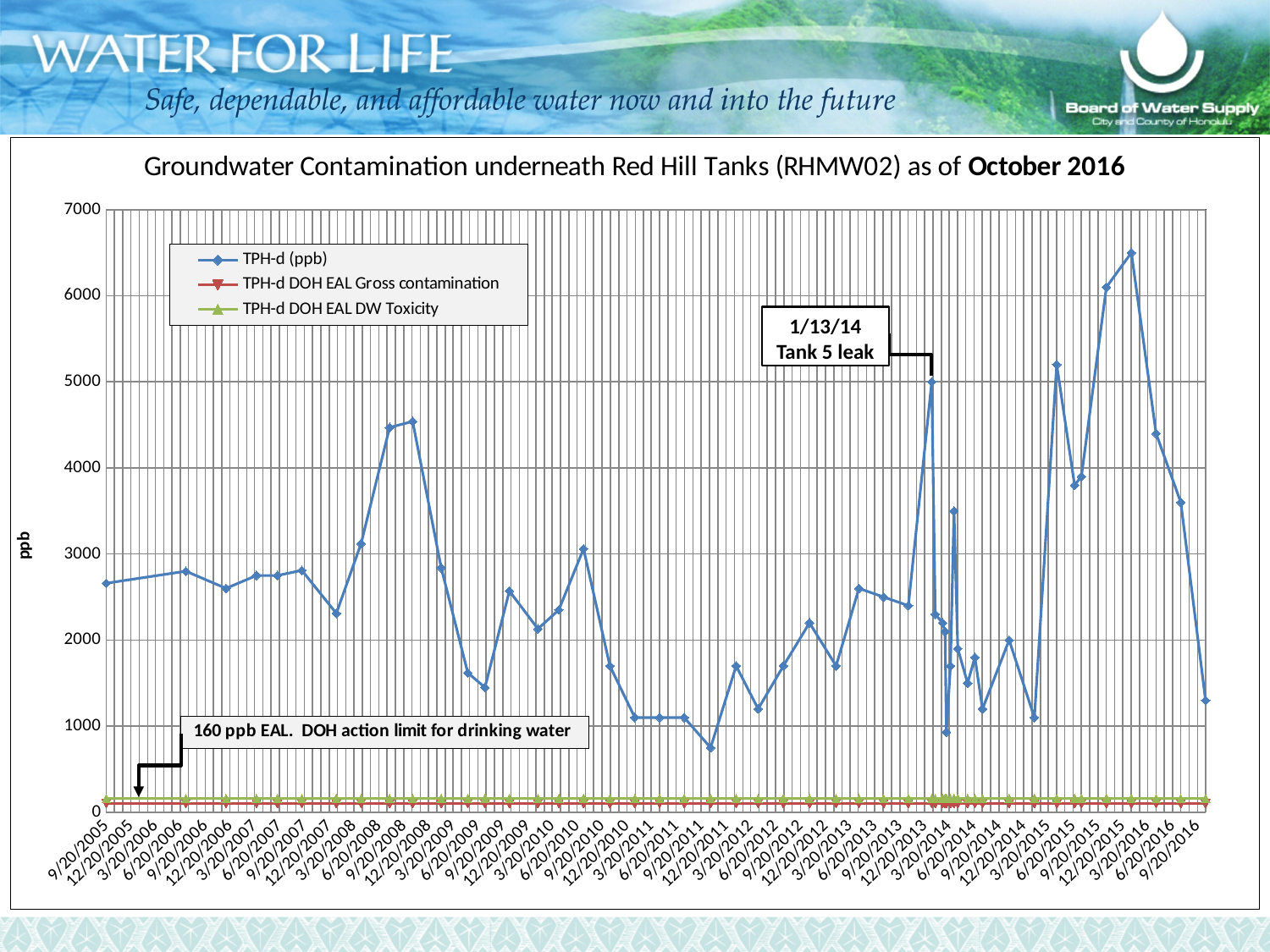

### Chart: RHMW02 as of October 2016

| Category | TPH-d (ppb) | TPH-d DOH EAL Gross contamination | TPH-d DOH EAL DW Toxicity |
|---|---|---|---|
| 38615 | 2660.0 | 100.0 | 160.0 |
| 38908 | 2800.0 | 100.0 | 160.0 |
| 39056 | 2600.0 | 100.0 | 160.0 |
| 39168 | 2750.0 | 100.0 | 160.0 |
| 39245 | 2750.0 | 100.0 | 160.0 |
| 39335 | 2810.0 | 100.0 | 160.0 |
| 39462 | 2310.0 | 100.0 | 160.0 |
| 39553 | 3120.0 | 100.0 | 160.0 |
| 39658 | 4470.0 | 100.0 | 160.0 |
| 39743 | 4540.0 | 100.0 | 160.0 |
| 39848 | 2840.0 | 100.0 | 160.0 |
| 39946 | 1620.0 | 100.0 | 160.0 |
| 40009 | 1450.0 | 100.0 | 160.0 |
| 40099 | 2570.0 | 100.0 | 160.0 |
| 40204 | 2130.0 | 100.0 | 160.0 |
| 40281 | 2350.0 | 100.0 | 160.0 |
| 40372 | 3060.0 | 100.0 | 160.0 |
| 40469 | 1700.0 | 100.0 | 160.0 |
| 40561 | 1100.0 | 100.0 | 160.0 |
| 40652 | 1100.0 | 100.0 | 160.0 |
| 40743 | 1100.0 | 100.0 | 160.0 |
| 40840 | 750.0 | 100.0 | 160.0 |
| 40934 | 1700.0 | 100.0 | 160.0 |
| 41015 | 1200.0 | 100.0 | 160.0 |
| 41108 | 1700.0 | 100.0 | 160.0 |
| 41204 | 2200.0 | 100.0 | 160.0 |
| 41302 | 1700.0 | 100.0 | 160.0 |
| 41386 | 2600.0 | 100.0 | 160.0 |
| 41477 | 2500.0 | 100.0 | 160.0 |
| 41568 | 2400.0 | 100.0 | 160.0 |
| 41654 | 5000.0 | 100.0 | 160.0 |
| 41667 | 2300.0 | 100.0 | 160.0 |
| 41694 | 2200.0 | 100.0 | 160.0 |
| 41703 | 2100.0 | 100.0 | 160.0 |
| 41708 | 930.0 | 100.0 | 160.0 |
| 41723 | 1700.0 | 100.0 | 160.0 |
| 41736 | 3500.0 | 100.0 | 160.0 |
| 41750 | 1900.0 | 100.0 | 160.0 |
| 41786 | 1500.0 | 100.0 | 160.0 |
| 41813 | 1800.0 | 100.0 | 160.0 |
| 41841 | 1200.0 | 100.0 | 160.0 |
| 41939 | 2000.0 | 100.0 | 160.0 |
| 42032 | 1100.0 | 100.0 | 160.0 |
| 42114 | 5200.0 | 100.0 | 160.0 |
| 42180 | 3800.0 | 100.0 | 160.0 |
| 42205 | 3900.0 | 100.0 | 160.0 |
| 42297 | 6100.0 | 100.0 | 160.0 |
| 42389 | 6500.0 | 100.0 | 160.0 |
| 42480 | 4400.0 | 100.0 | 160.0 |
| 42571 | 3600.0 | 100.0 | 160.0 |
| 42662 | 1300.0 | 100.0 | 160.0 |
1/13/14
Tank 5 leak